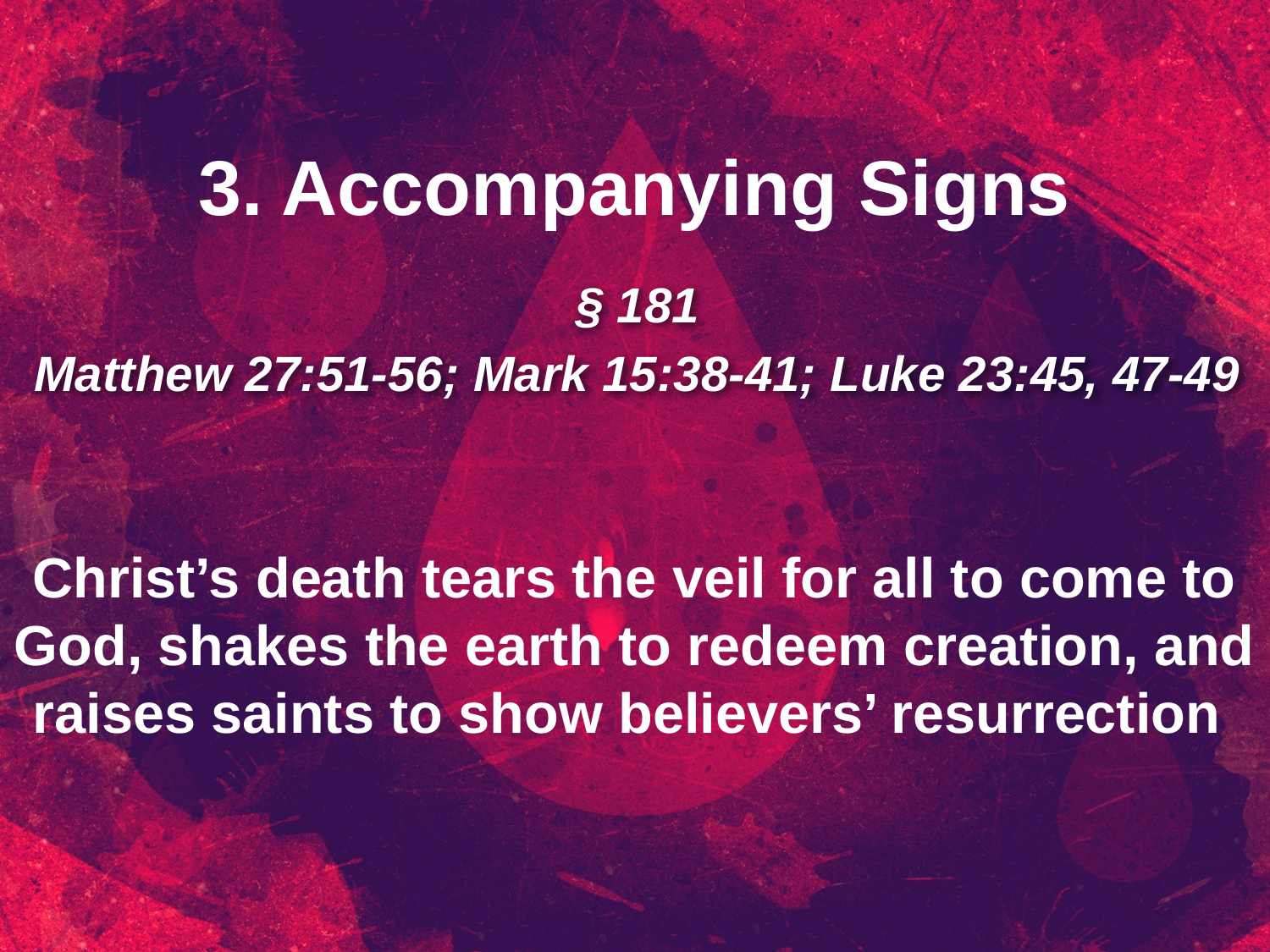

3. Accompanying Signs
§ 181
Matthew 27:51-56; Mark 15:38-41; Luke 23:45, 47-49
Christ’s death tears the veil for all to come to God, shakes the earth to redeem creation, and raises saints to show believers’ resurrection